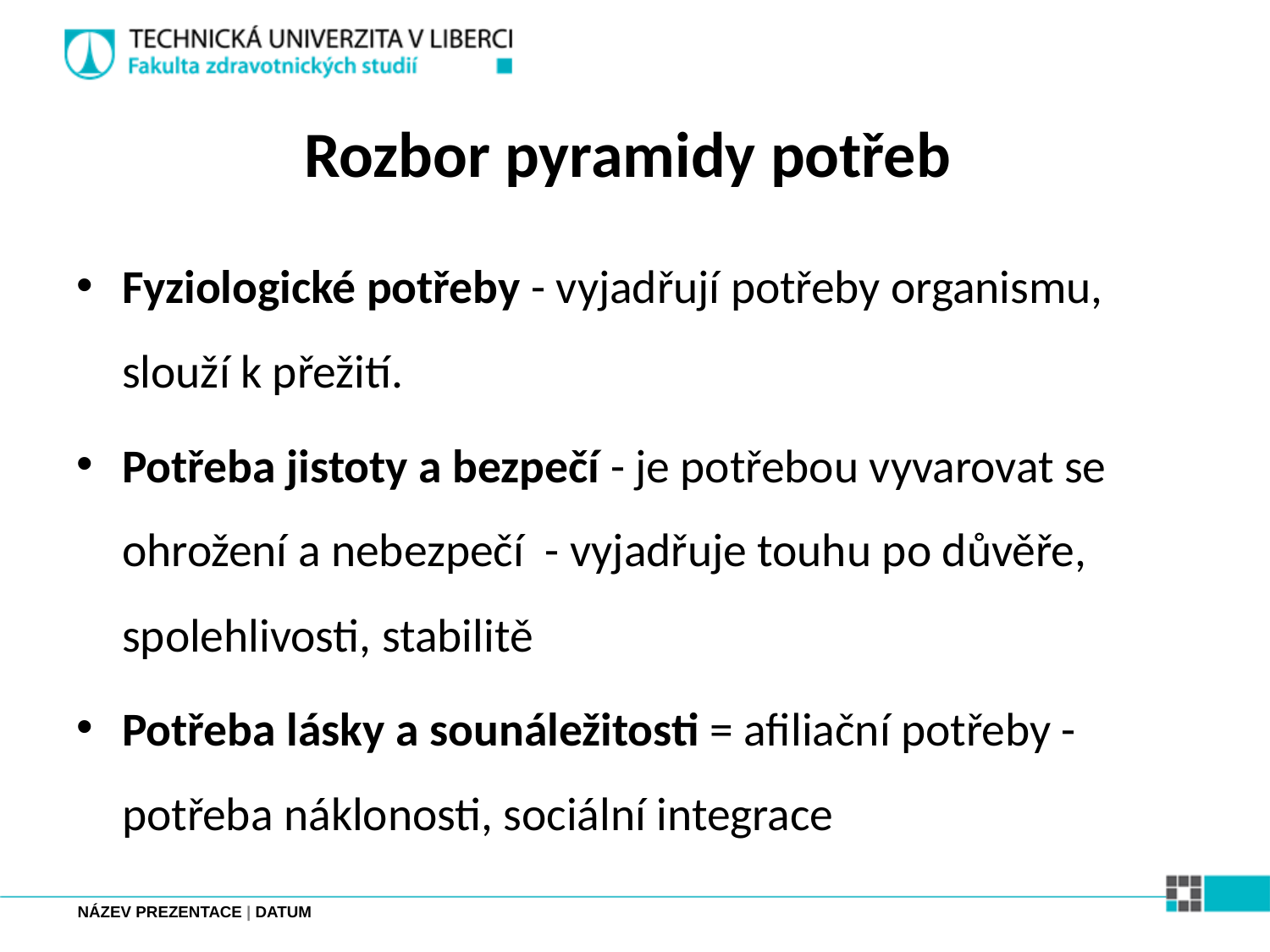

# Rozbor pyramidy potřeb
Fyziologické potřeby - vyjadřují potřeby organismu, slouží k přežití.
Potřeba jistoty a bezpečí - je potřebou vyvarovat se ohrožení a nebezpečí  - vyjadřuje touhu po důvěře, spolehlivosti, stabilitě
Potřeba lásky a sounáležitosti = afiliační potřeby - potřeba náklonosti, sociální integrace

NÁZEV PREZENTACE | DATUM